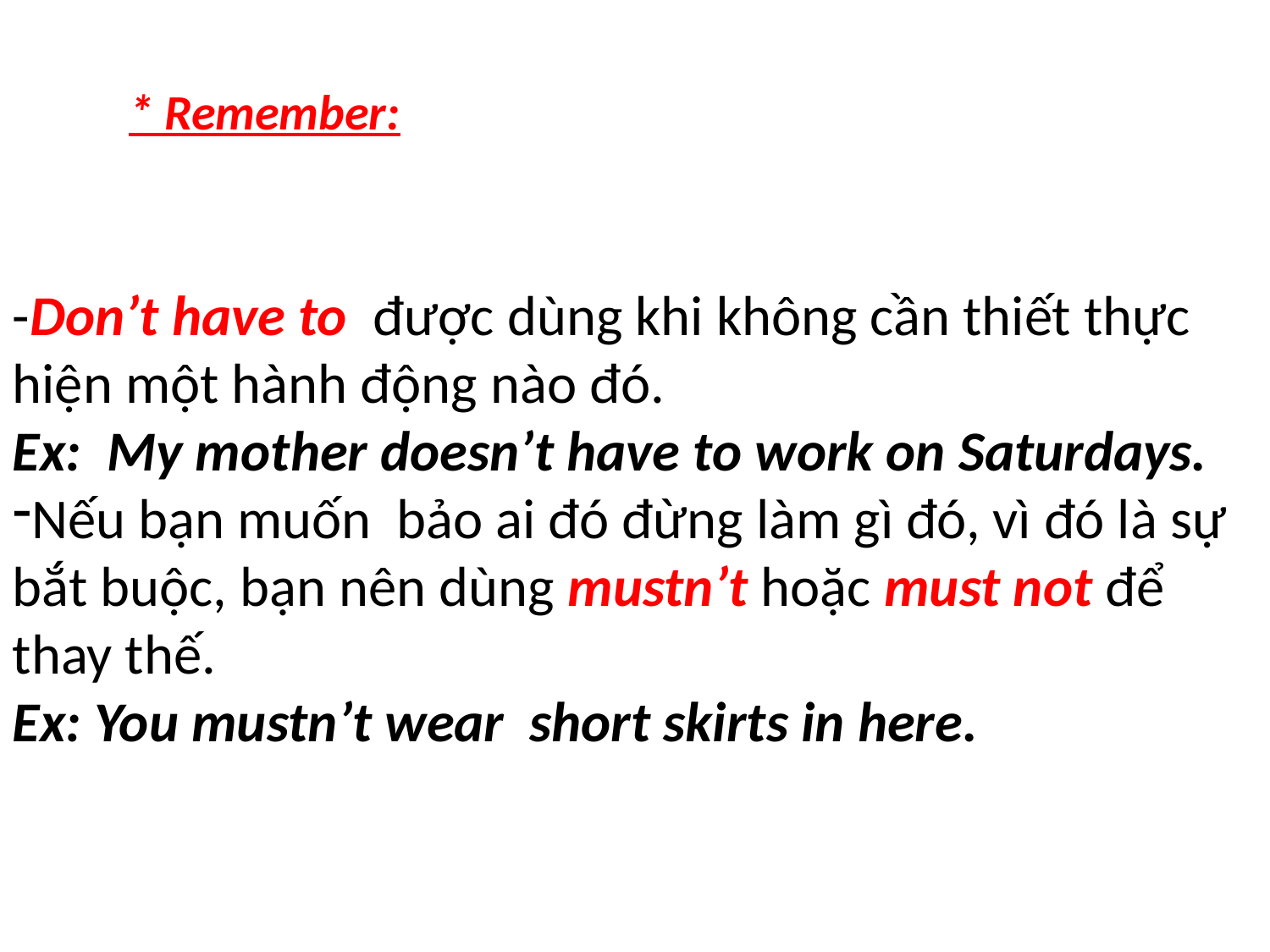

* Remember:
-Don’t have to  được dùng khi không cần thiết thực hiện một hành động nào đó.
Ex:  My mother doesn’t have to work on Saturdays.
Nếu bạn muốn  bảo ai đó đừng làm gì đó, vì đó là sự bắt buộc, bạn nên dùng mustn’t hoặc must not để thay thế.
Ex: You mustn’t wear  short skirts in here.